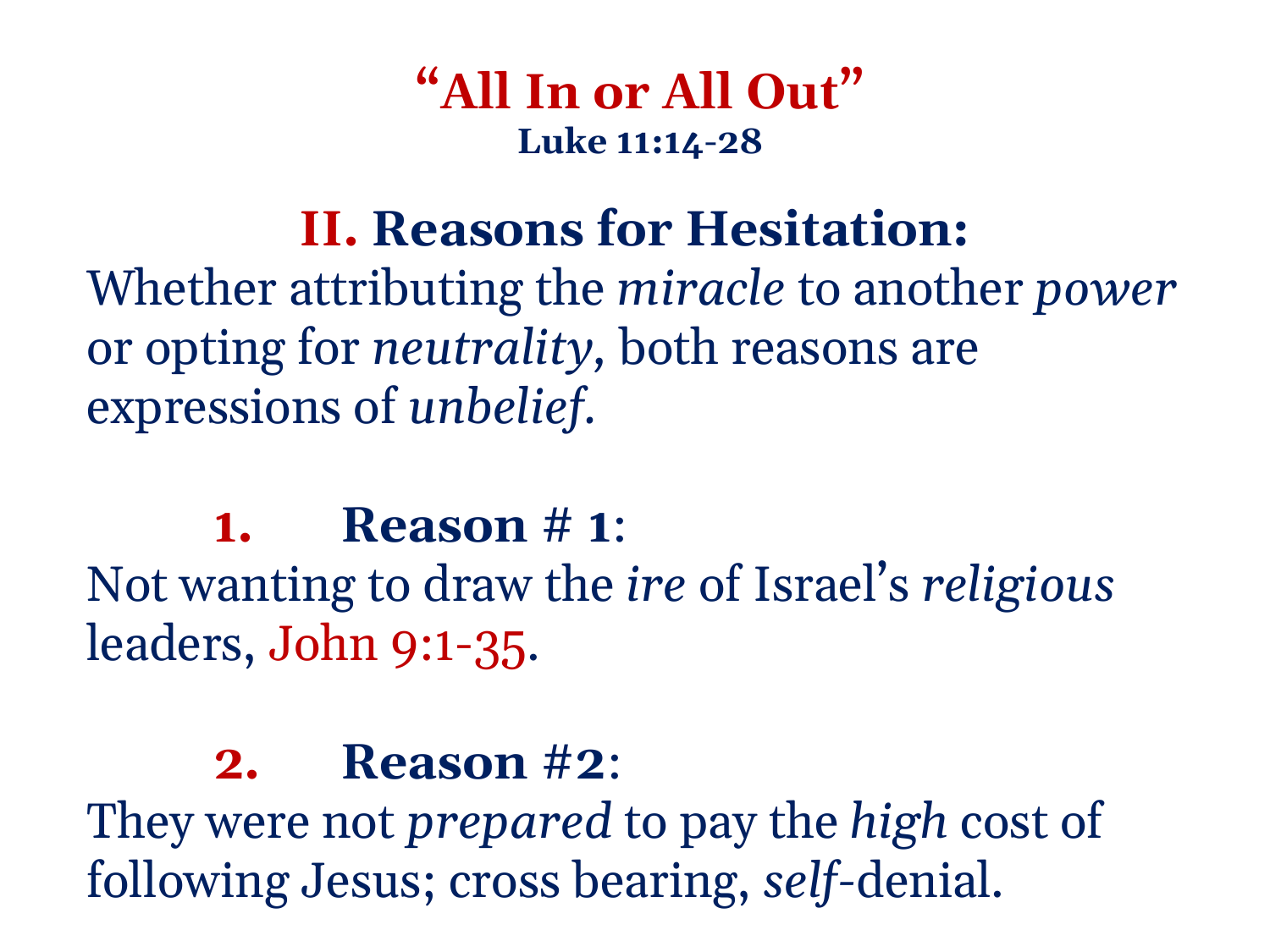

“All In or All Out”
Luke 11:14-28
II. Reasons for Hesitation:
Whether attributing the miracle to another power or opting for neutrality, both reasons are expressions of unbelief.

	1.	Reason # 1:
Not wanting to draw the ire of Israel’s religious leaders, John 9:1-35.

	2.	Reason #2:
They were not prepared to pay the high cost of following Jesus; cross bearing, self-denial.